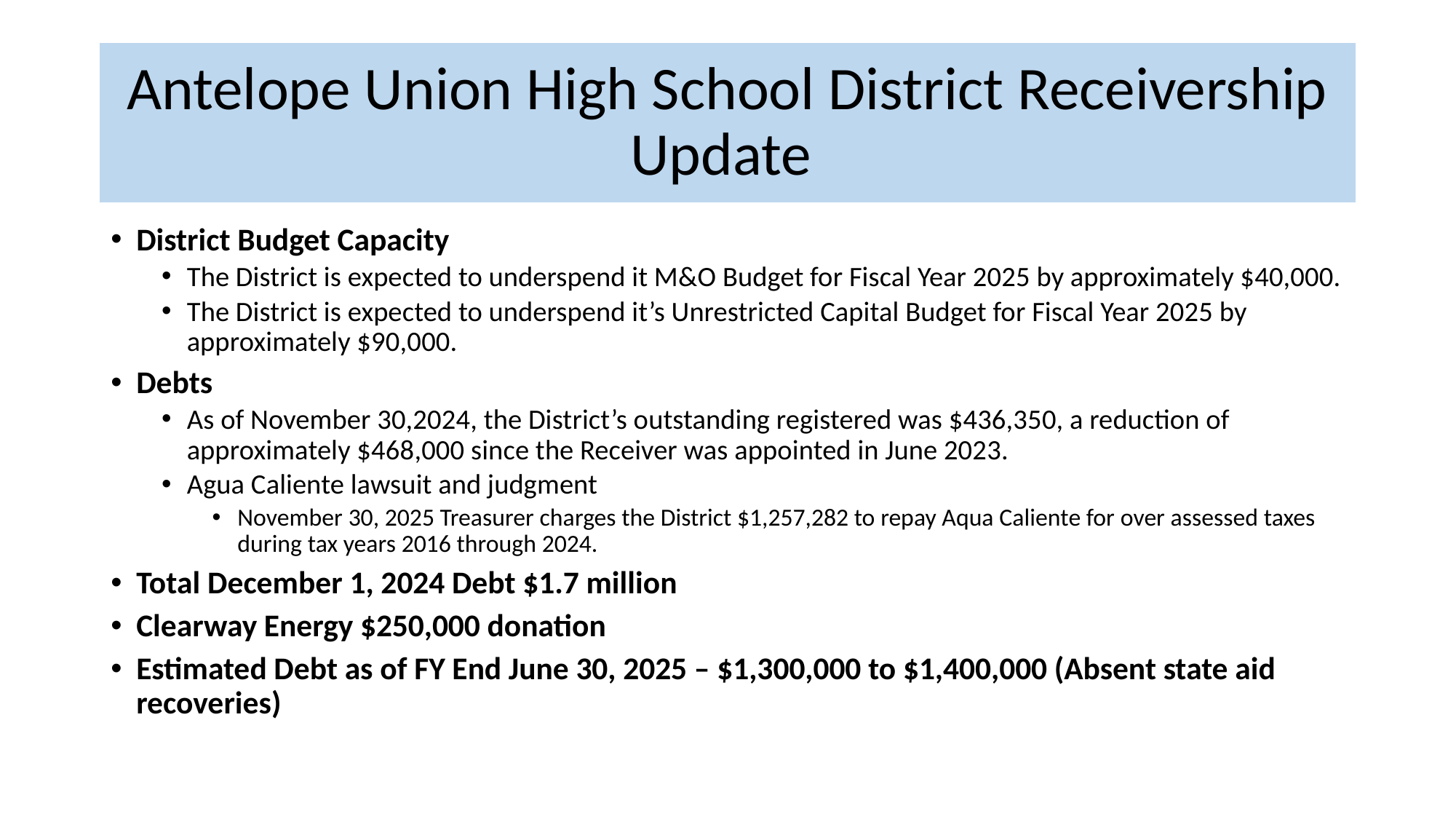

# Antelope Union High School District Receivership Update
District Budget Capacity
The District is expected to underspend it M&O Budget for Fiscal Year 2025 by approximately $40,000.
The District is expected to underspend it’s Unrestricted Capital Budget for Fiscal Year 2025 by approximately $90,000.
Debts
As of November 30,2024, the District’s outstanding registered was $436,350, a reduction of approximately $468,000 since the Receiver was appointed in June 2023.
Agua Caliente lawsuit and judgment
November 30, 2025 Treasurer charges the District $1,257,282 to repay Aqua Caliente for over assessed taxes during tax years 2016 through 2024.
Total December 1, 2024 Debt $1.7 million
Clearway Energy $250,000 donation
Estimated Debt as of FY End June 30, 2025 – $1,300,000 to $1,400,000 (Absent state aid recoveries)